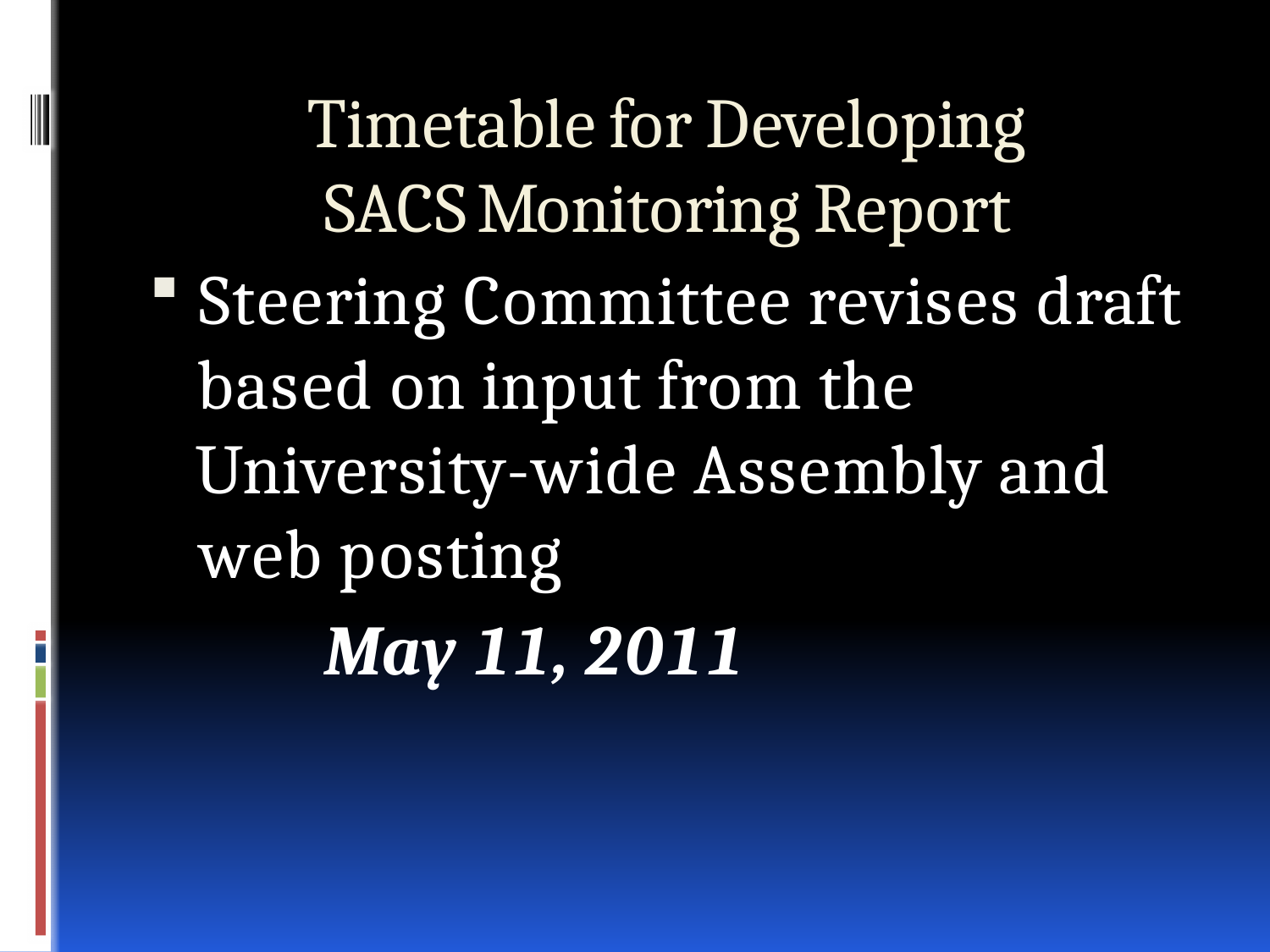

# Timetable for Developing SACS Monitoring Report
Steering Committee revises draft based on input from the University-wide Assembly and web posting
		May 11, 2011